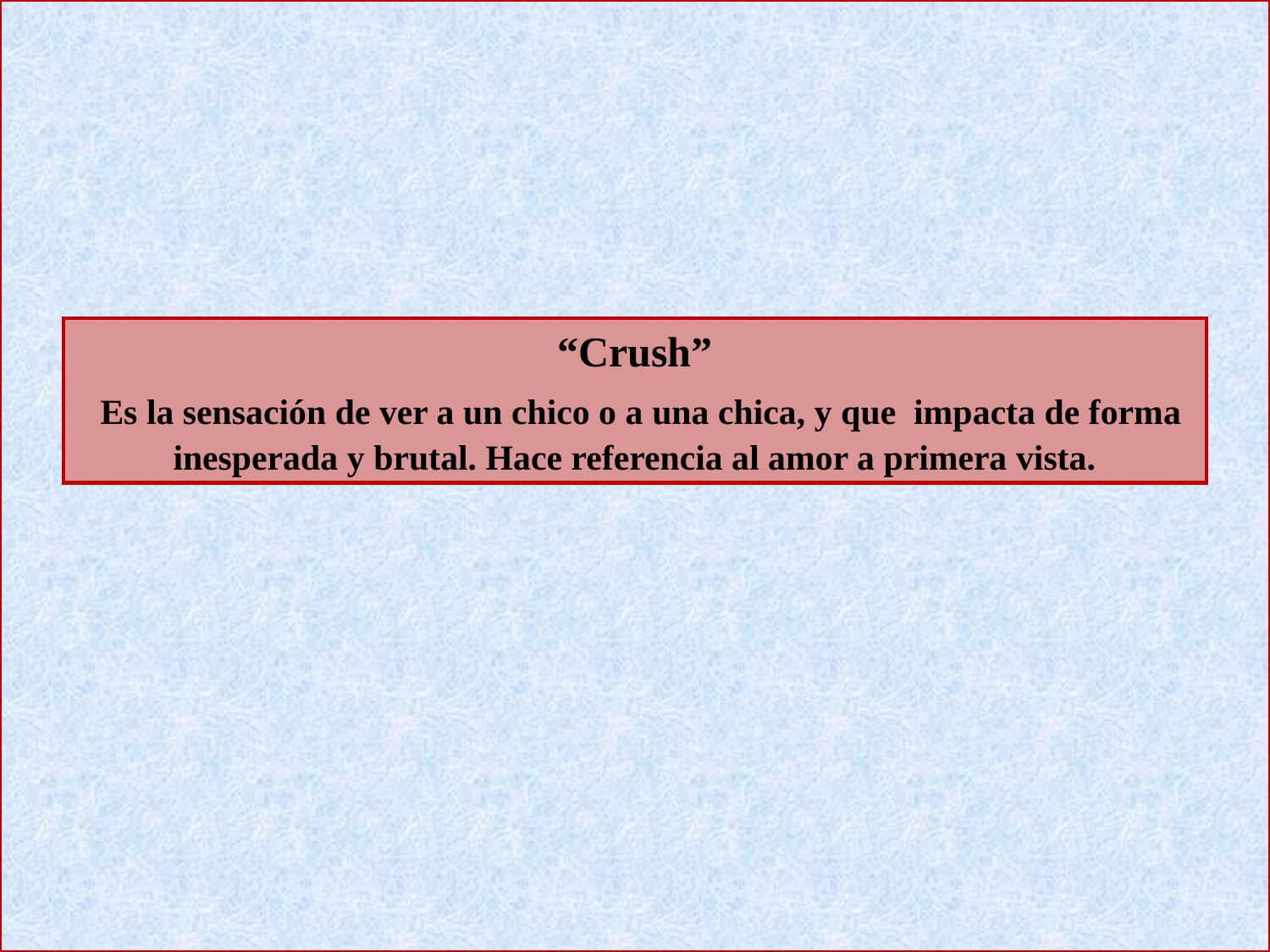

“Crush”
 Es la sensación de ver a un chico o a una chica, y que  impacta de forma inesperada y brutal. Hace referencia al amor a primera vista.